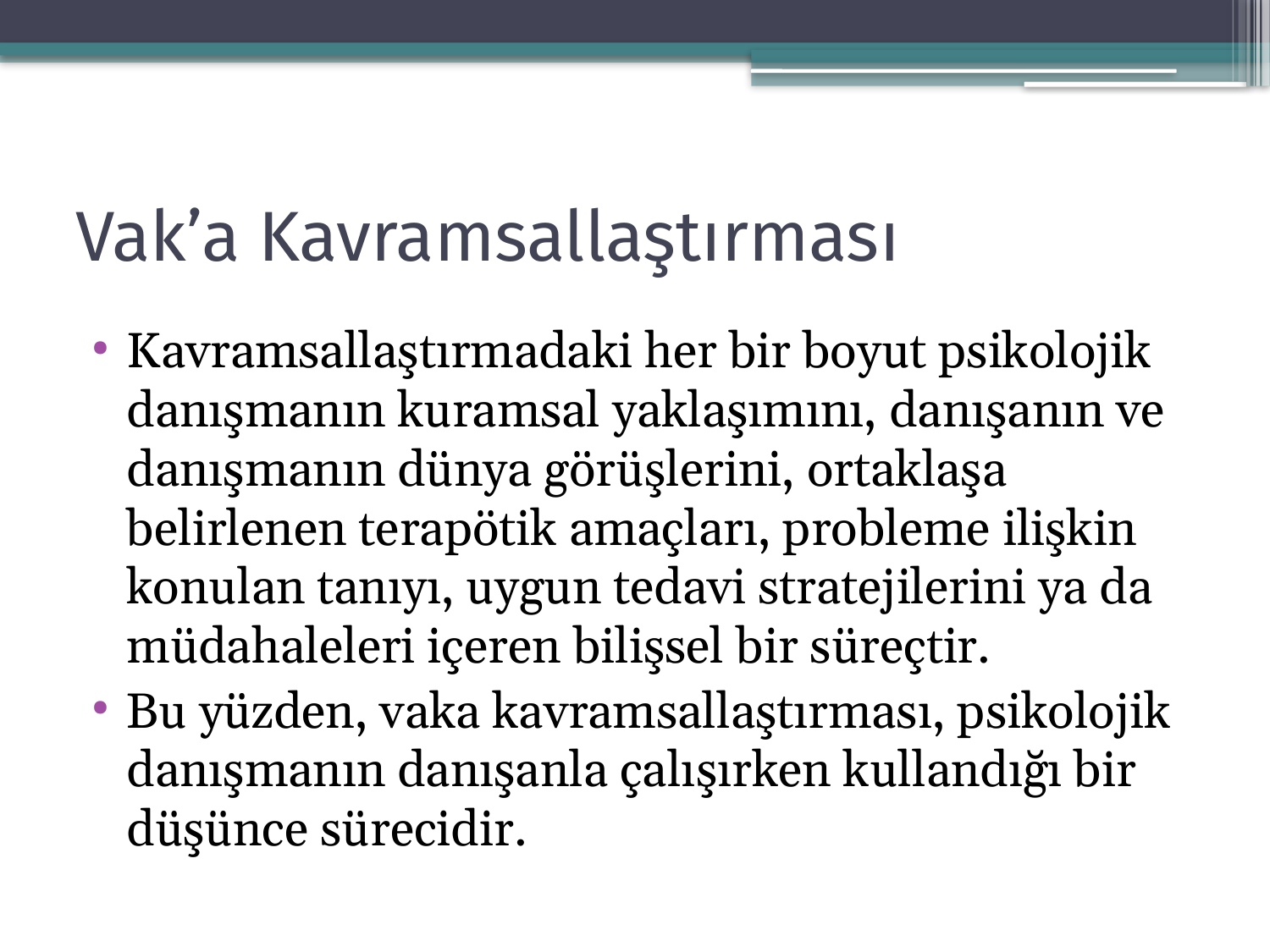

# Vak’a Kavramsallaştırması
Kavramsallaştırmadaki her bir boyut psikolojik danışmanın kuramsal yaklaşımını, danışanın ve danışmanın dünya görüşlerini, ortaklaşa belirlenen terapötik amaçları, probleme ilişkin konulan tanıyı, uygun tedavi stratejilerini ya da müdahaleleri içeren bilişsel bir süreçtir.
Bu yüzden, vaka kavramsallaştırması, psikolojik danışmanın danışanla çalışırken kullandığı bir düşünce sürecidir.